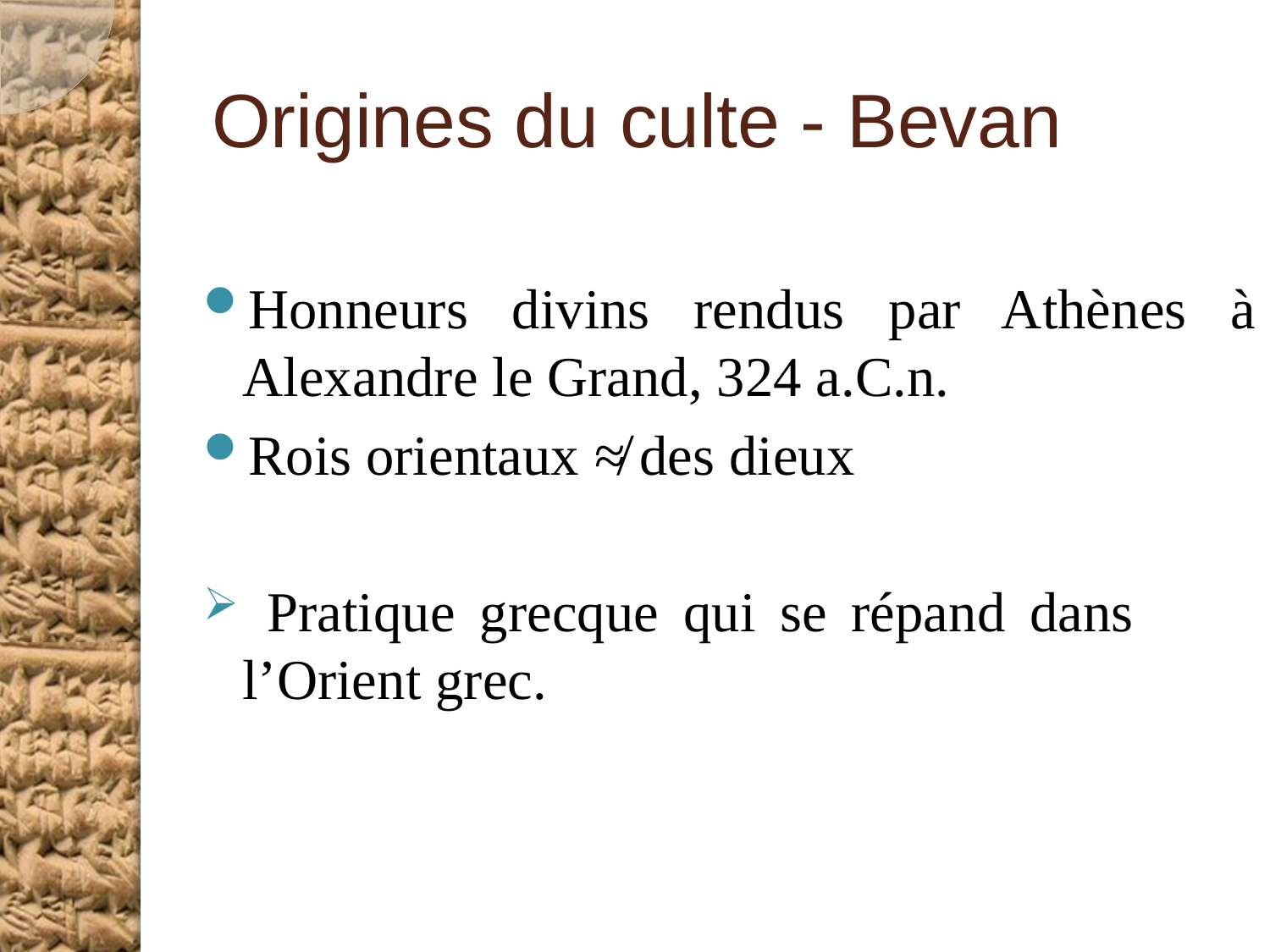

# Origines du culte - Bevan
Honneurs divins rendus par Athènes à Alexandre le Grand, 324 a.C.n.
Rois orientaux ≉ des dieux

 Pratique grecque qui se répand dans      l’Orient grec.